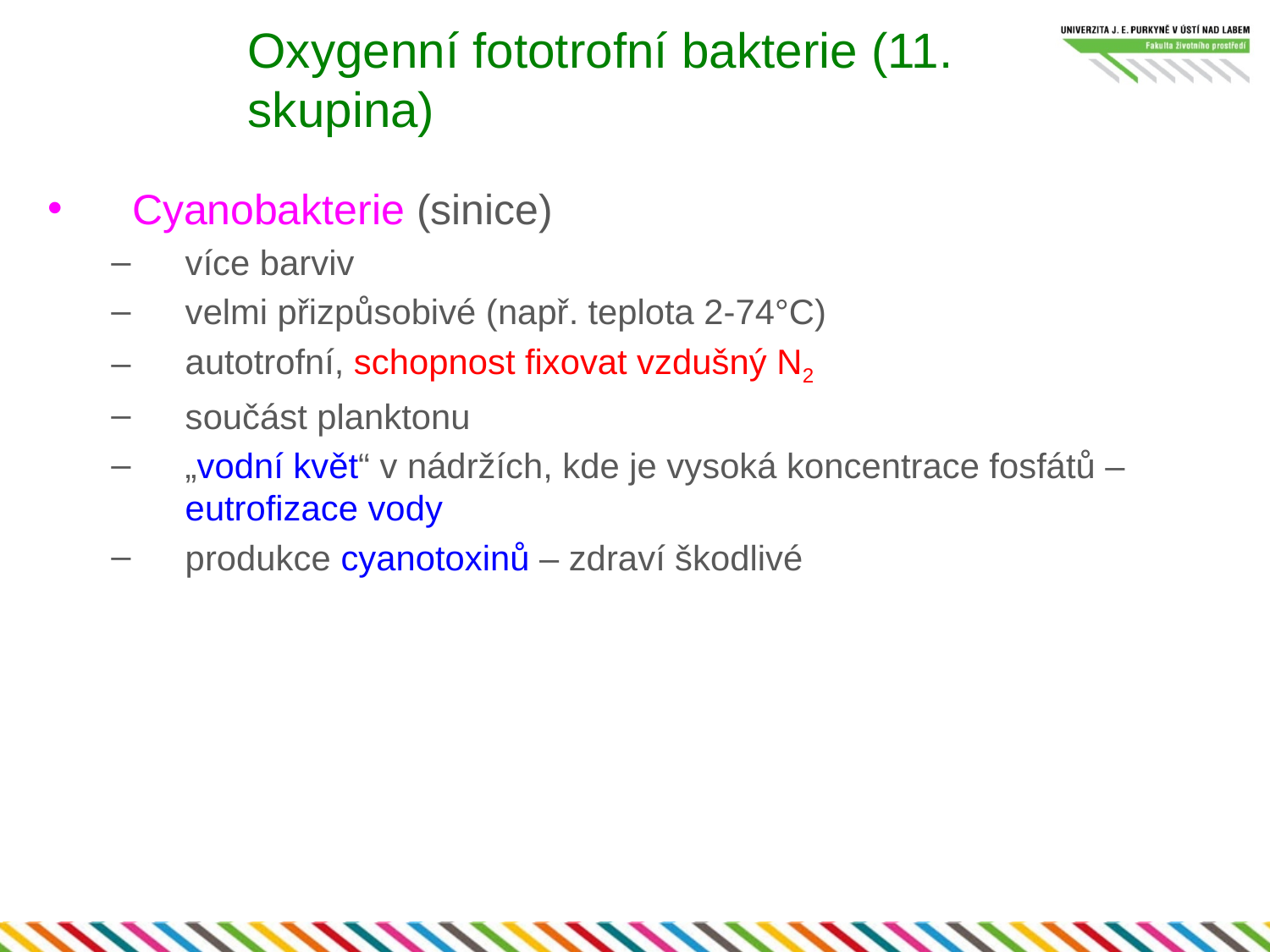

# Oxygenní fototrofní bakterie (11. skupina)
Cyanobakterie (sinice)
více barviv
velmi přizpůsobivé (např. teplota 2-74°C)
autotrofní, schopnost fixovat vzdušný N2
součást planktonu
„vodní květ“ v nádržích, kde je vysoká koncentrace fosfátů – eutrofizace vody
produkce cyanotoxinů – zdraví škodlivé